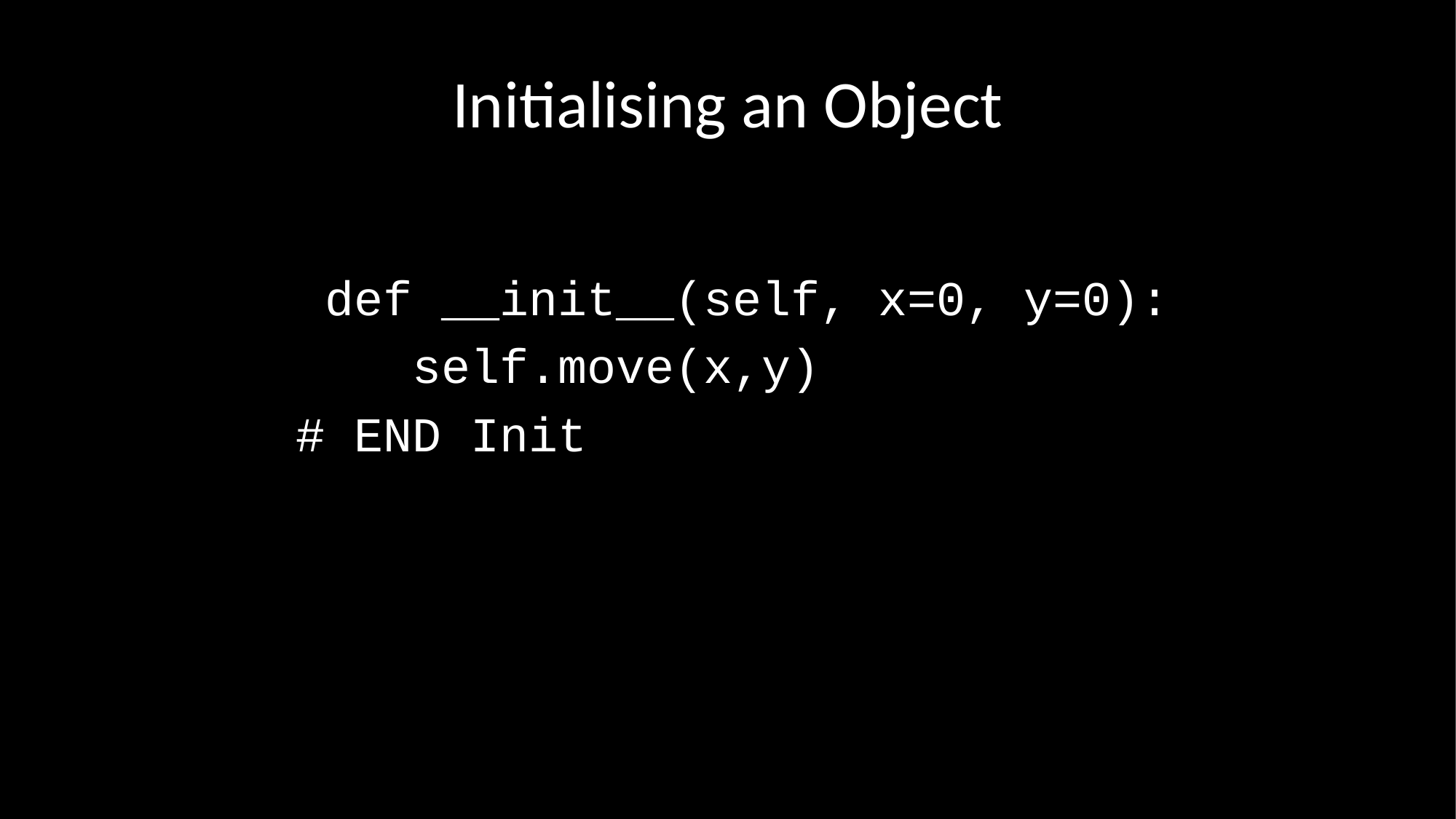

# Initialising an Object

     def __init__(self, x=0, y=0):
        self.move(x,y)
    # END Init